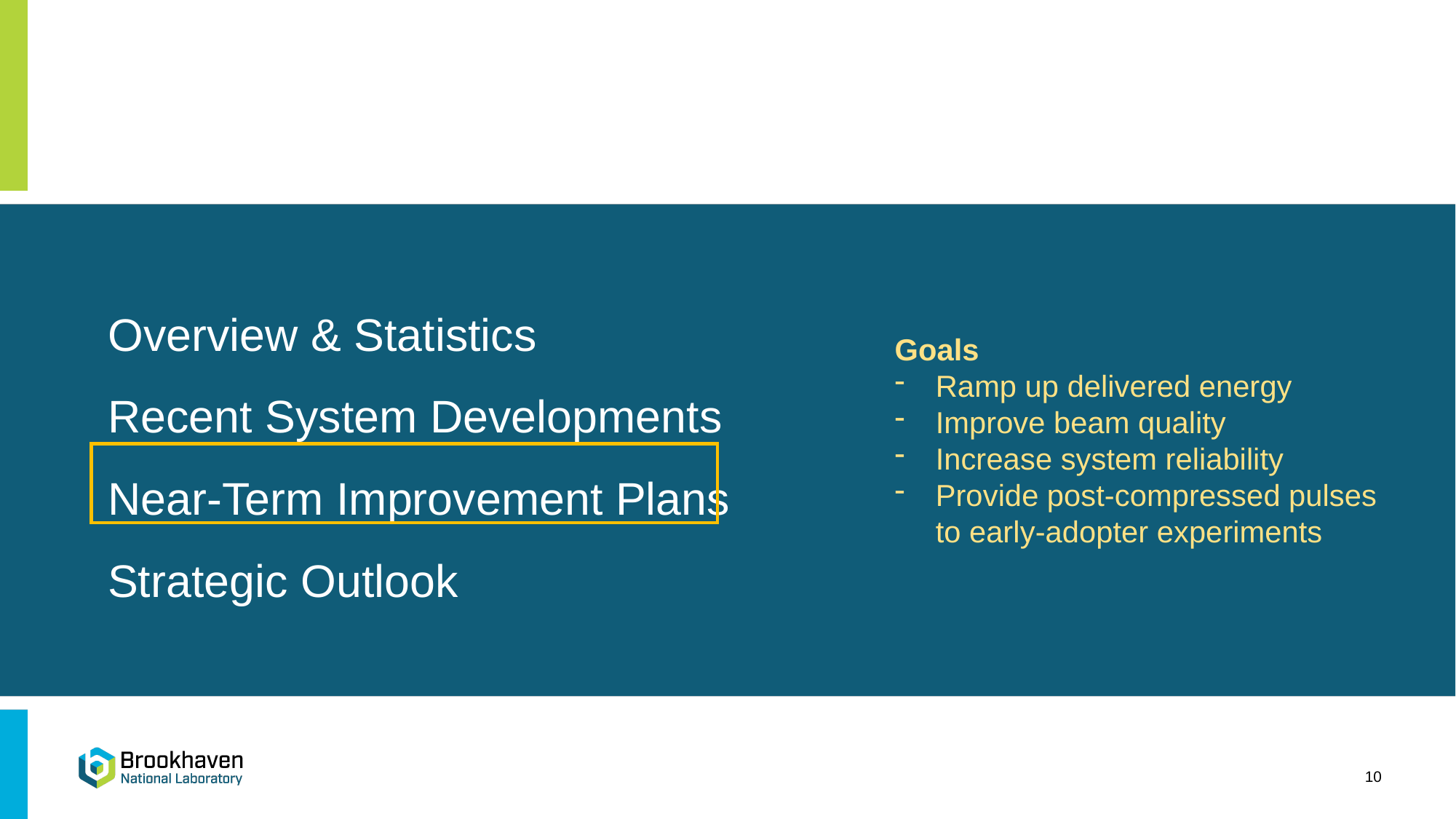

# Overview & Statistics Recent System Developments Near-Term Improvement Plans Strategic Outlook
Goals
Ramp up delivered energy
Improve beam quality
Increase system reliability
Provide post-compressed pulses
to early-adopter experiments

10